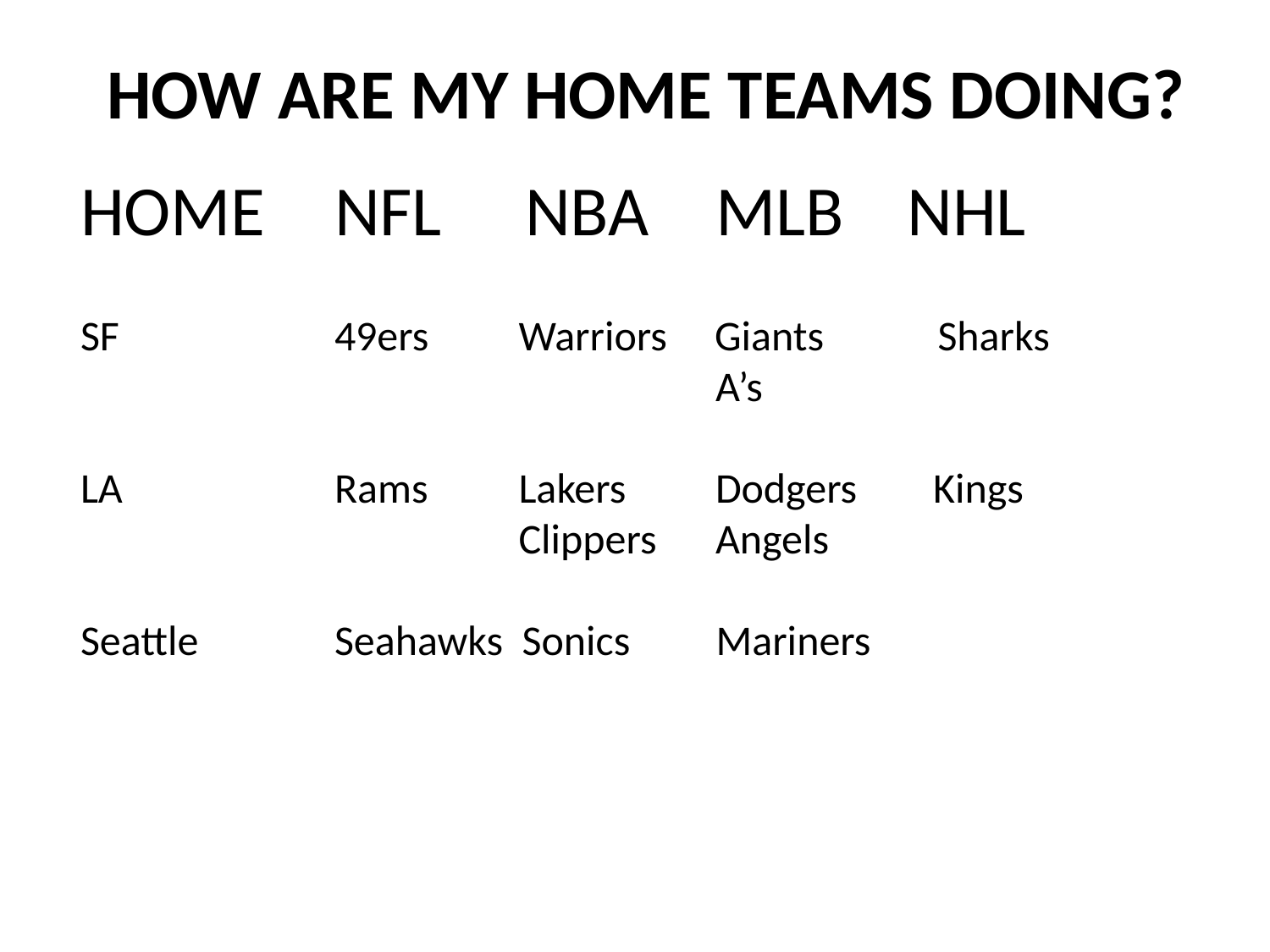

HOW ARE MY HOME TEAMS DOING?
HOME	NFL	    NBA	MLB    NHL

SF		49ers	      Warriors     Giants	          Sharks
					A’s

LA		Rams	      Lakers	Dodgers        Kings
			      Clippers	Angels

Seattle		Seahawks  Sonics         Mariners